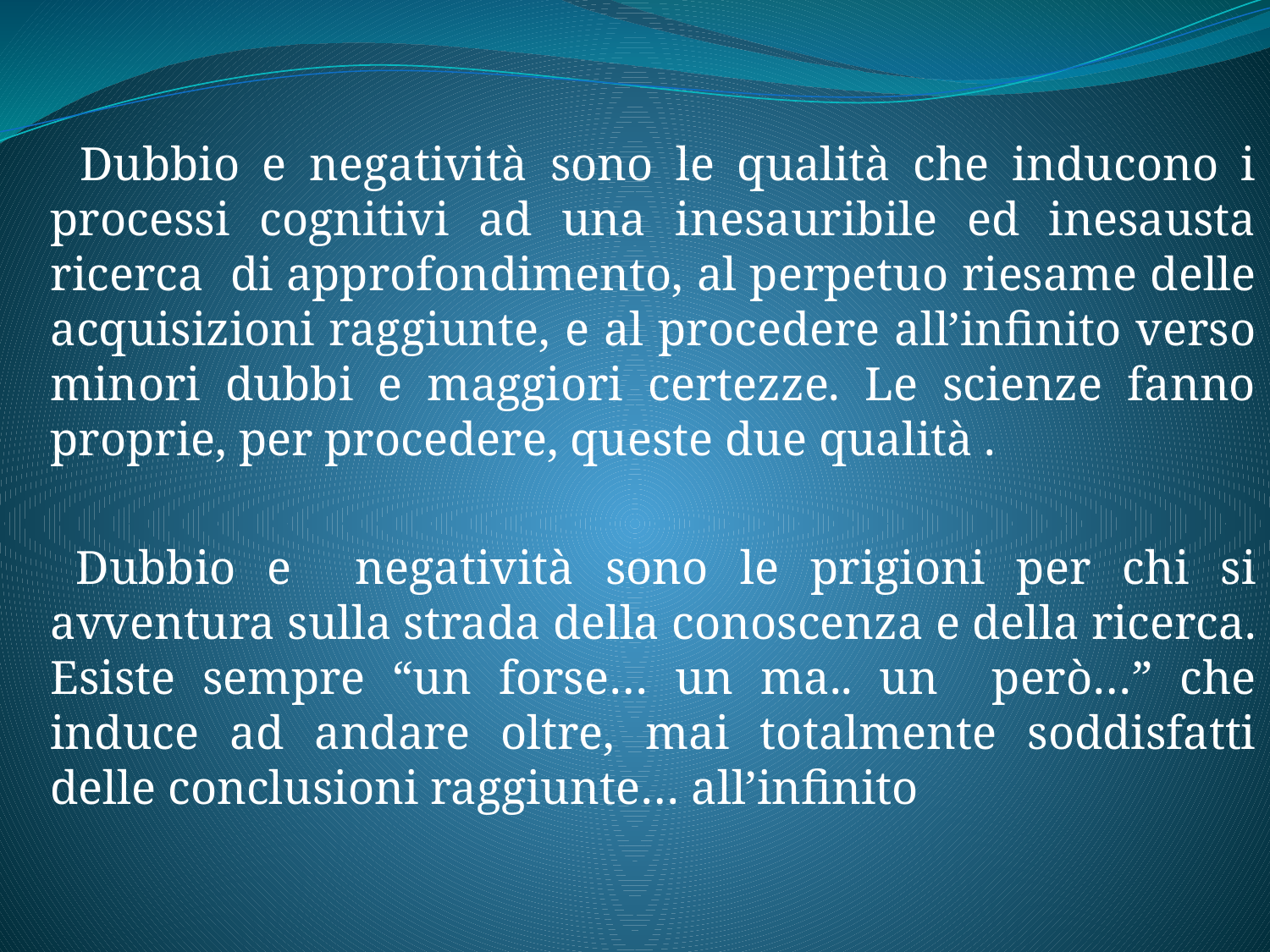

Dubbio e negatività sono le qualità che inducono i processi cognitivi ad una inesauribile ed inesausta ricerca  di approfondimento, al perpetuo riesame delle acquisizioni raggiunte, e al procedere all’infinito verso minori dubbi e maggiori certezze. Le scienze fanno proprie, per procedere, queste due qualità .

  Dubbio e  negatività sono le prigioni per chi si avventura sulla strada della conoscenza e della ricerca. Esiste sempre “un forse… un ma.. un  però…” che induce ad andare oltre, mai totalmente soddisfatti delle conclusioni raggiunte… all’infinito

#